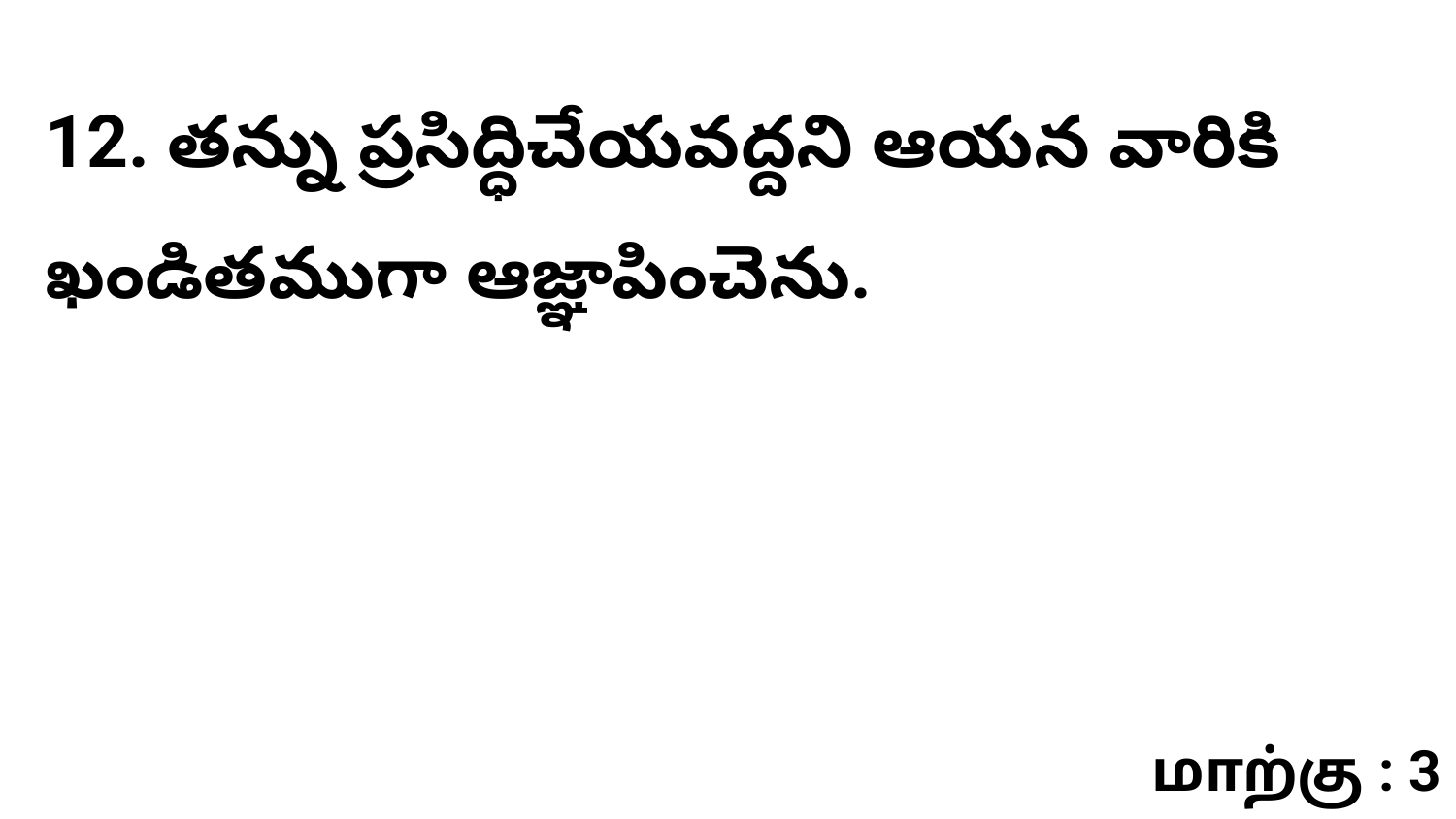

12. తన్ను ప్రసిద్ధిచేయవద్దని ఆయన వారికి ఖండితముగా ఆజ్ఞాపించెను.
மாற்கு : 3